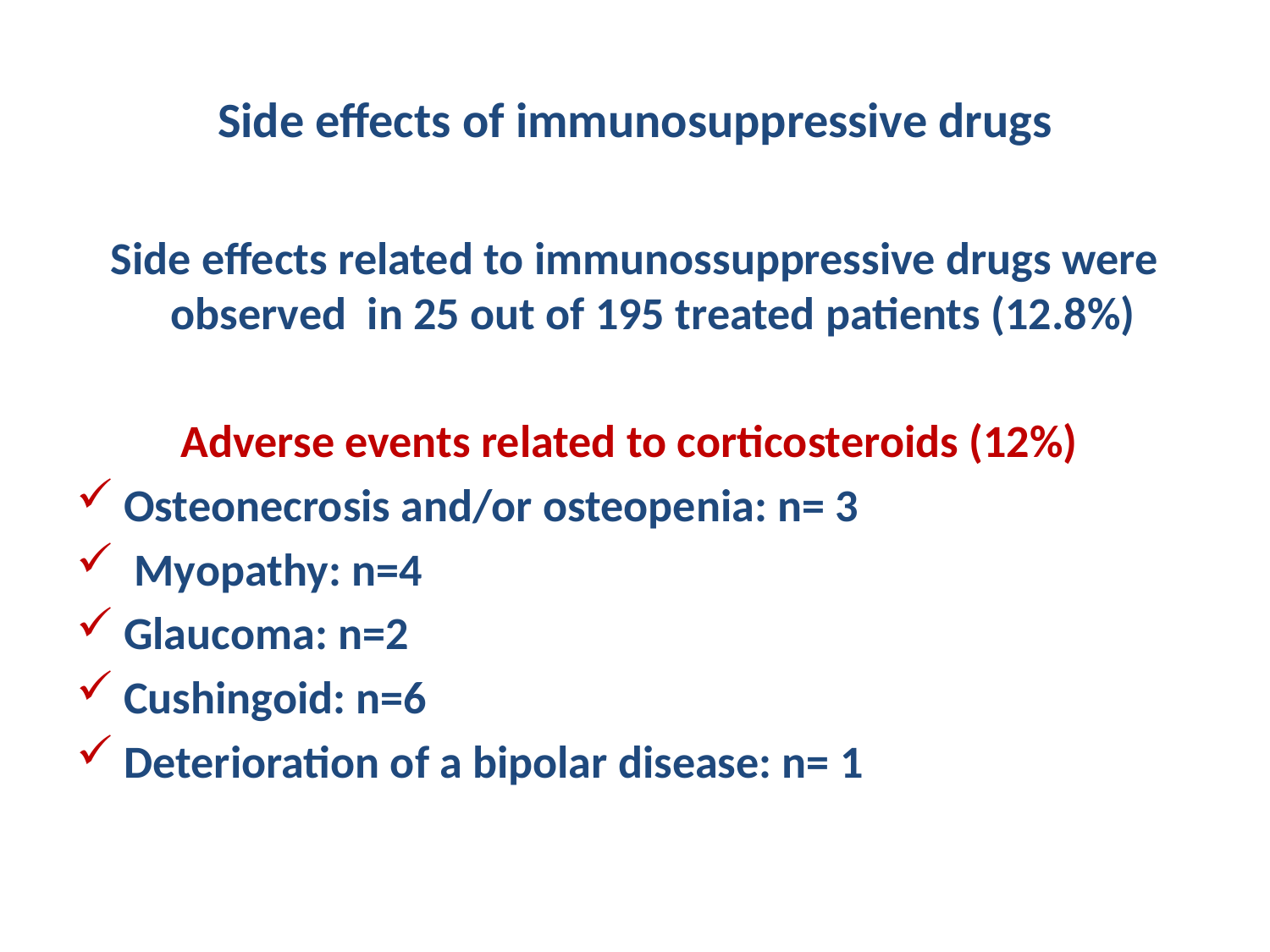

# Side effects of immunosuppressive drugs
Side effects related to immunossuppressive drugs were observed  in 25 out of 195 treated patients (12.8%)

Adverse events related to corticosteroids (12%)
Osteonecrosis and/or osteopenia: n= 3
 Myopathy: n=4
Glaucoma: n=2
Cushingoid: n=6
Deterioration of a bipolar disease: n= 1